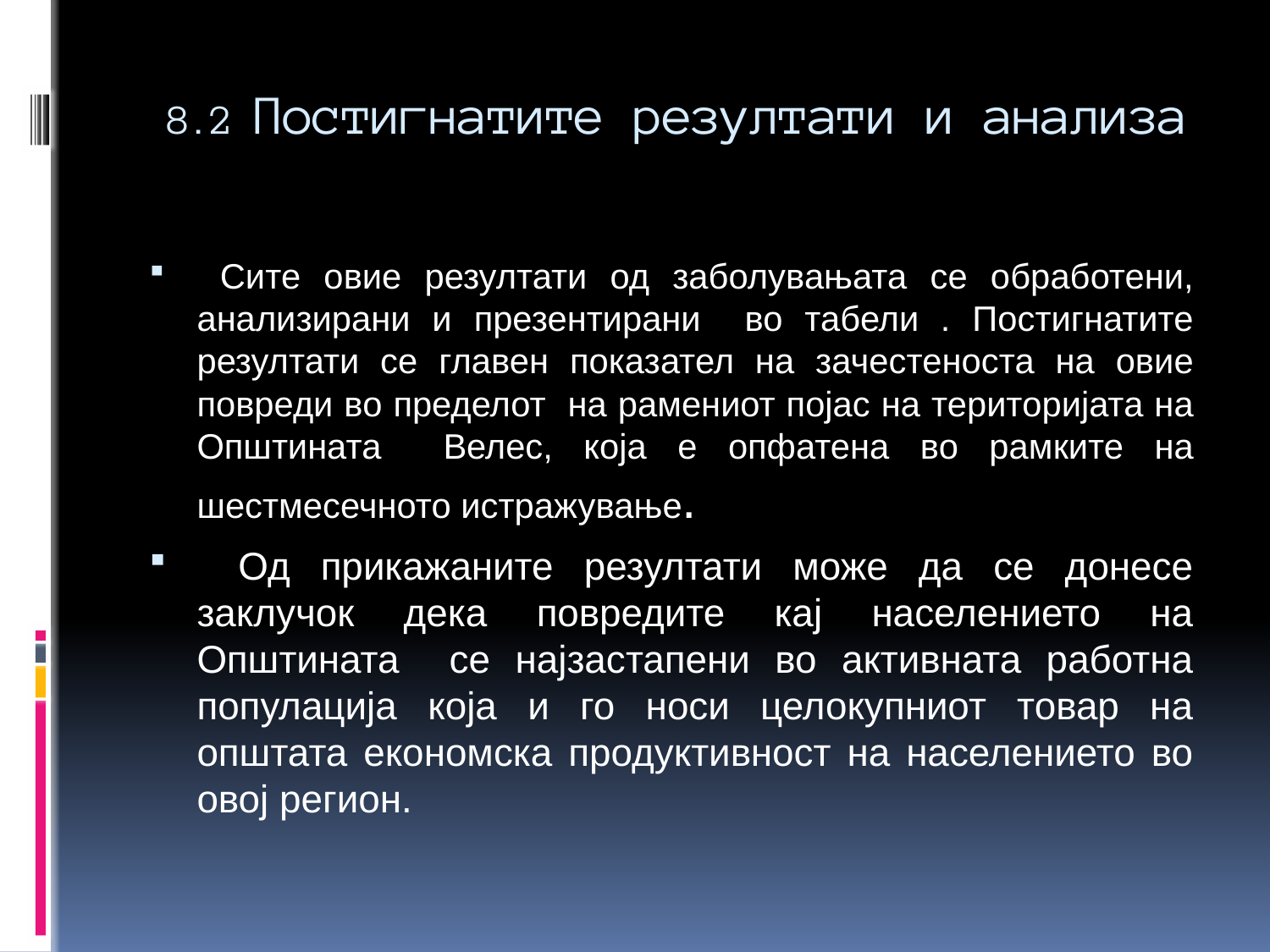

# 8.2 Постигнатите резултати и анализа
 Сите овие резултати од заболувањата се обработени, анализирани и презентирани  во табели . Постигнатите резултати се главен показател на зачестеноста на овие повреди во пределот  на рамениот појас на територијата на Општината  Велес, која е опфатена во рамките на шестмесечното истражување.
  Од прикажаните резултати може да се донесе заклучок дека повредите кај населението на Општината  се најзастапени во активната работна популација која и го носи целокупниот товар на општата економска продуктивност на населението во овој регион.